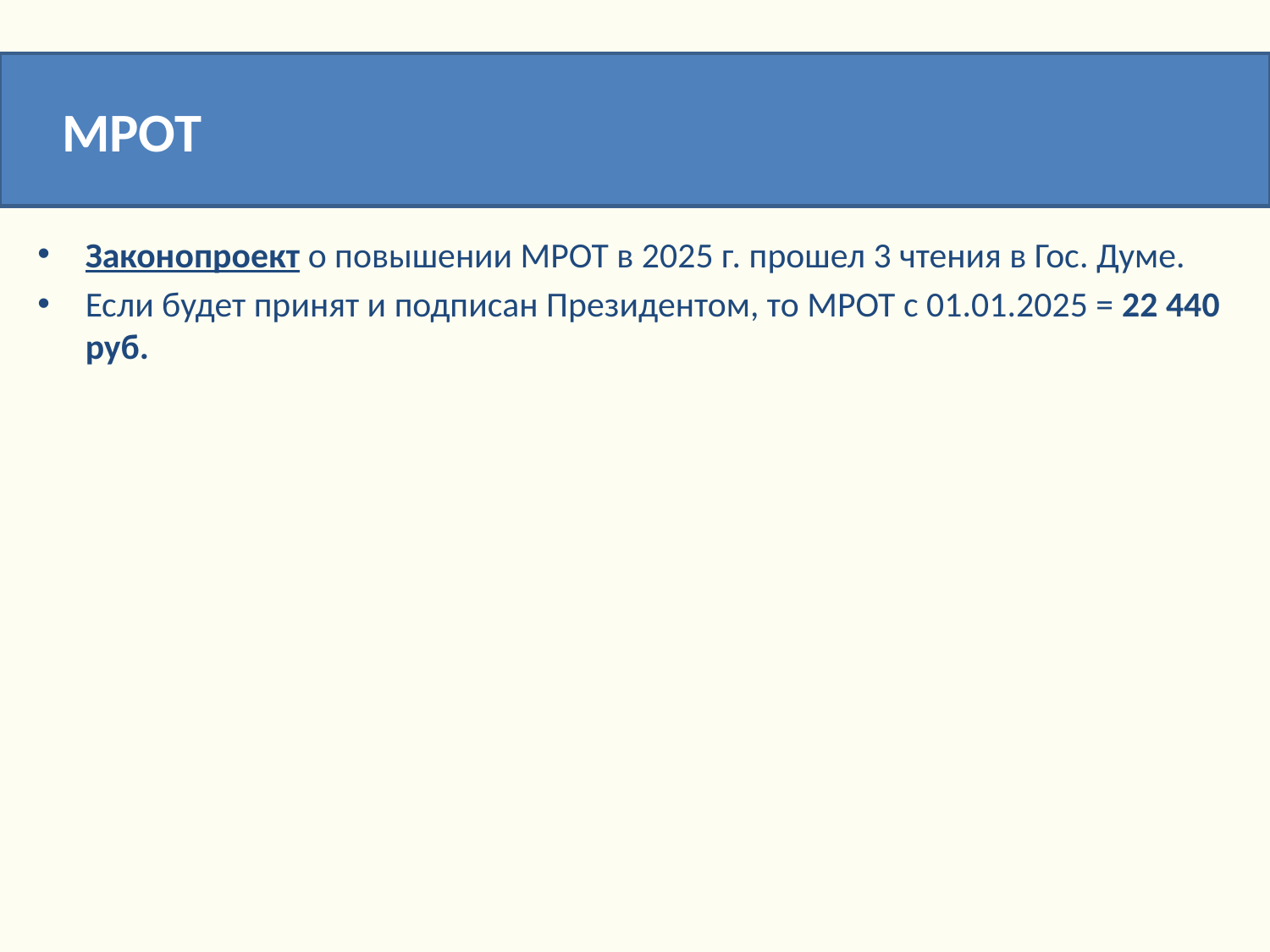

МРОТ
Законопроект о повышении МРОТ в 2025 г. прошел 3 чтения в Гос. Думе.
Если будет принят и подписан Президентом, то МРОТ с 01.01.2025 = 22 440 руб.